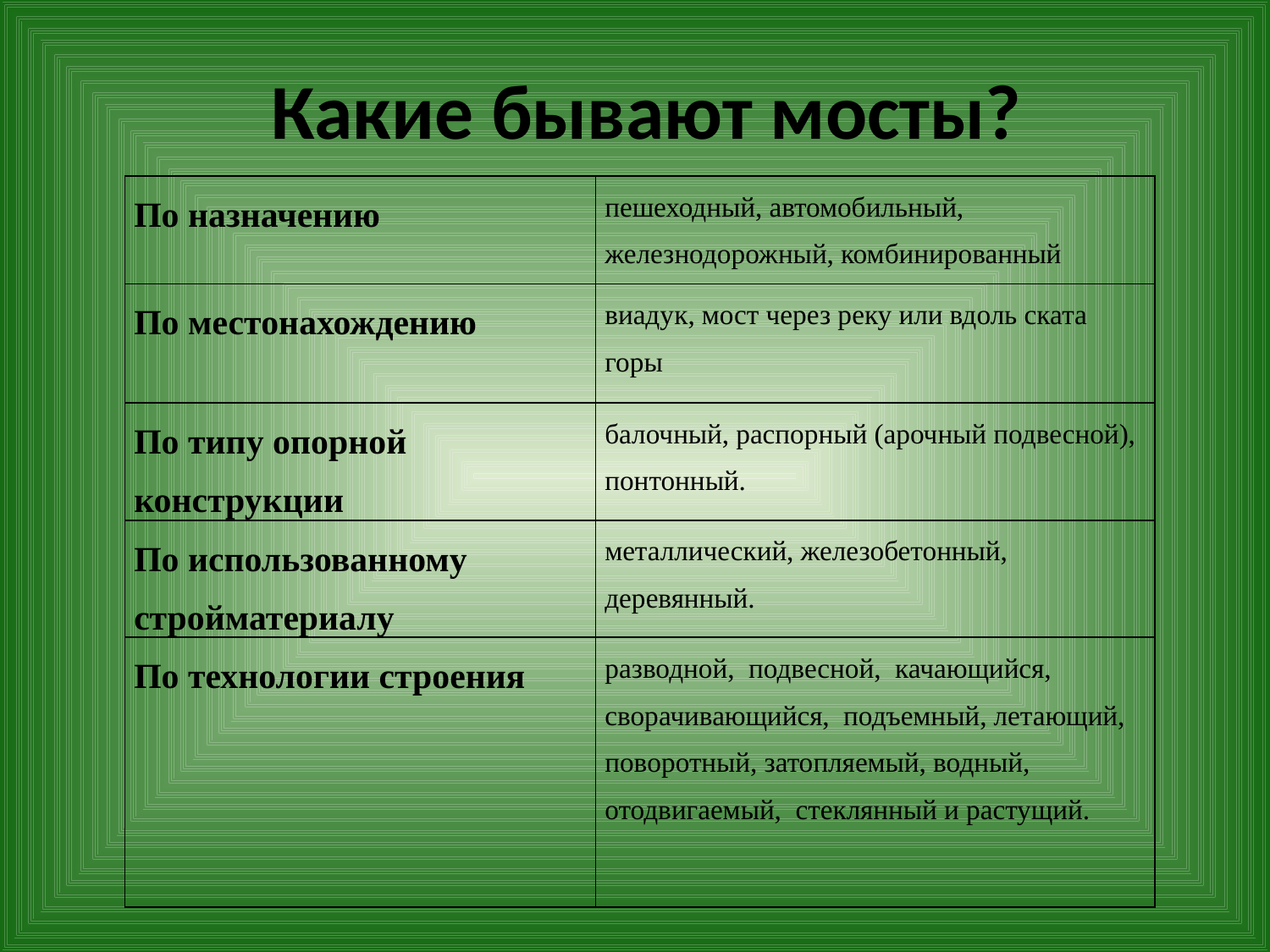

# Какие бывают мосты?
| По назначению | пешеходный, автомобильный, железнодорожный, комбинированный |
| --- | --- |
| По местонахождению | виадук, мост через реку или вдоль ската горы |
| По типу опорной конструкции | балочный, распорный (арочный подвесной), понтонный. |
| По использованному стройматериалу | металлический, железобетонный, деревянный. |
| По технологии строения | разводной, подвесной, качающийся, сворачивающийся, подъемный, летающий, поворотный, затопляемый, водный, отодвигаемый, стеклянный и растущий. |